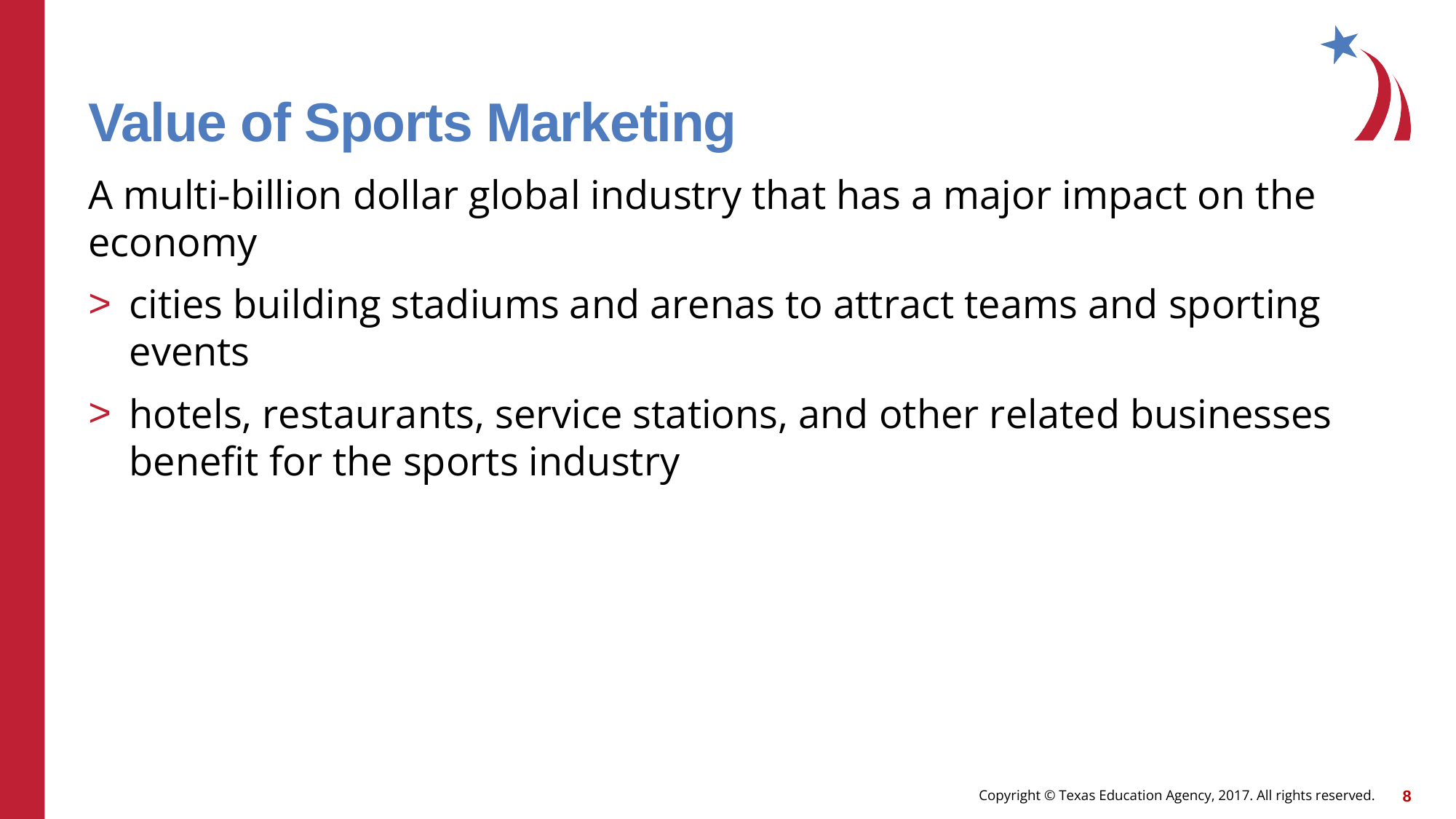

# Value of Sports Marketing
A multi-billion dollar global industry that has a major impact on the economy
cities building stadiums and arenas to attract teams and sporting events
hotels, restaurants, service stations, and other related businesses benefit for the sports industry